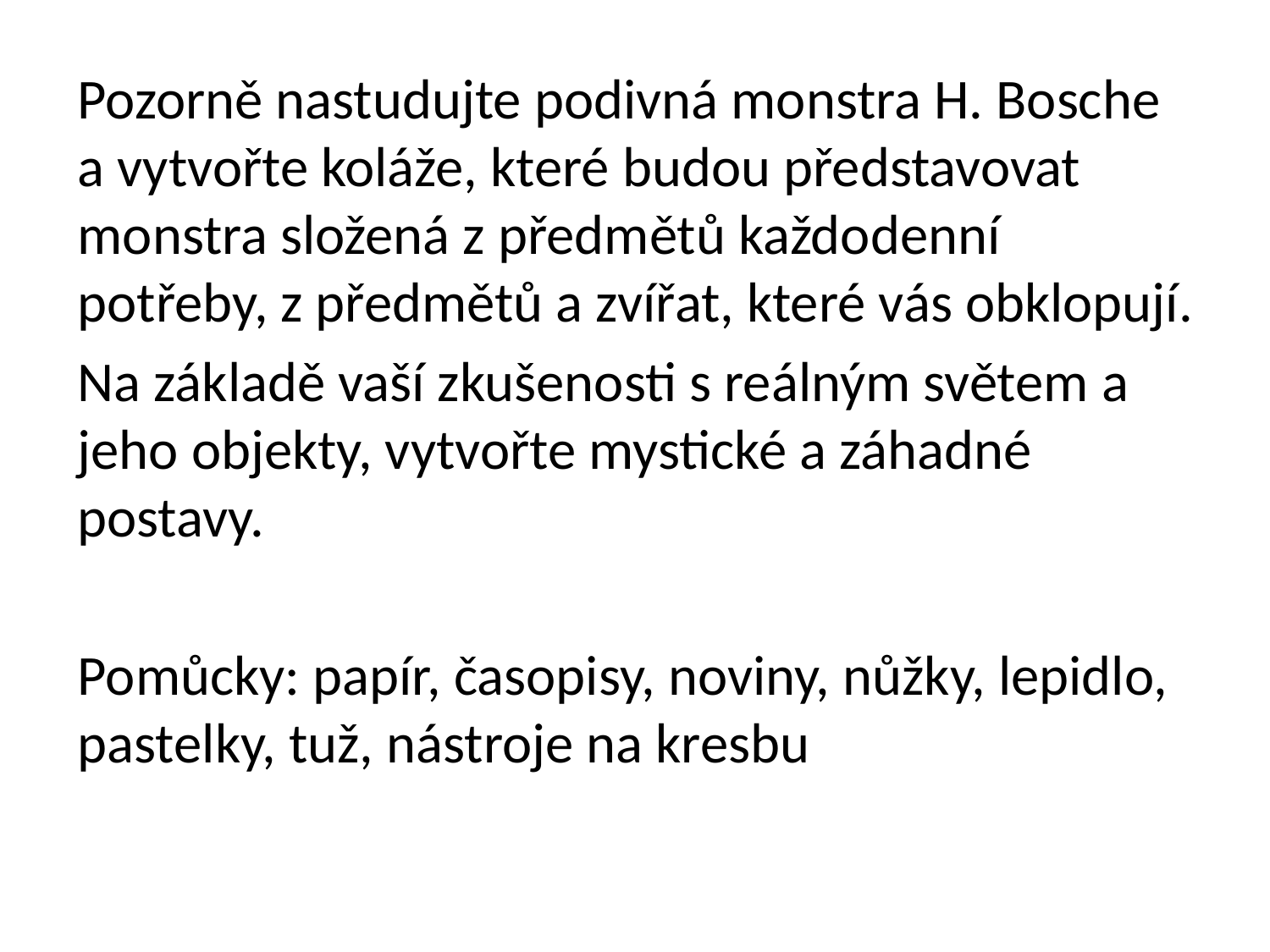

Pozorně nastudujte podivná monstra H. Bosche a vytvořte koláže, které budou představovat  monstra složená z předmětů každodenní potřeby, z předmětů a zvířat, které vás obklopují.
Na základě vaší zkušenosti s reálným světem a jeho objekty, vytvořte mystické a záhadné postavy.

Pomůcky: papír, časopisy, noviny, nůžky, lepidlo, pastelky, tuž, nástroje na kresbu